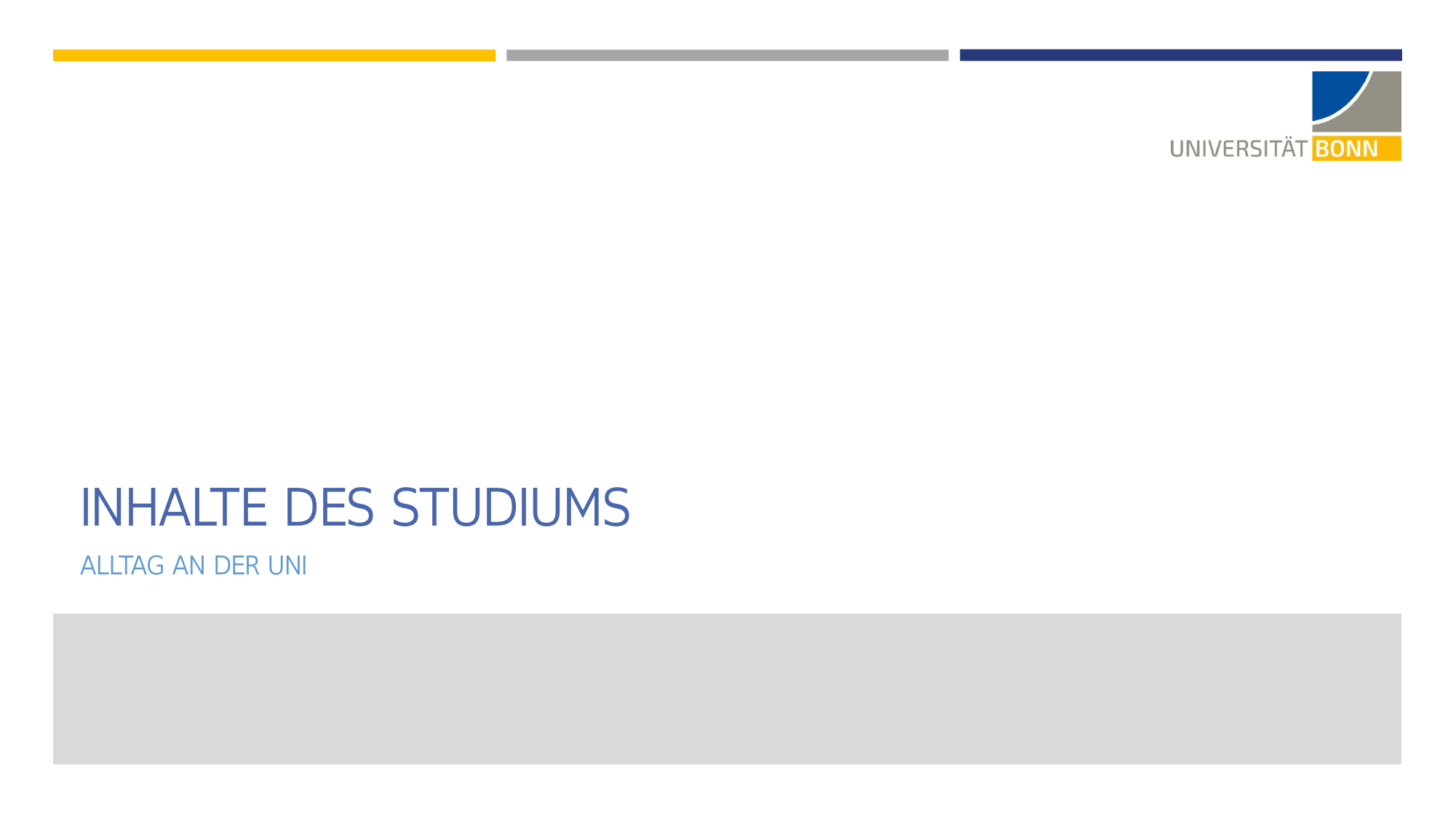

Inhalte des Studiums
Alltag an der Uni